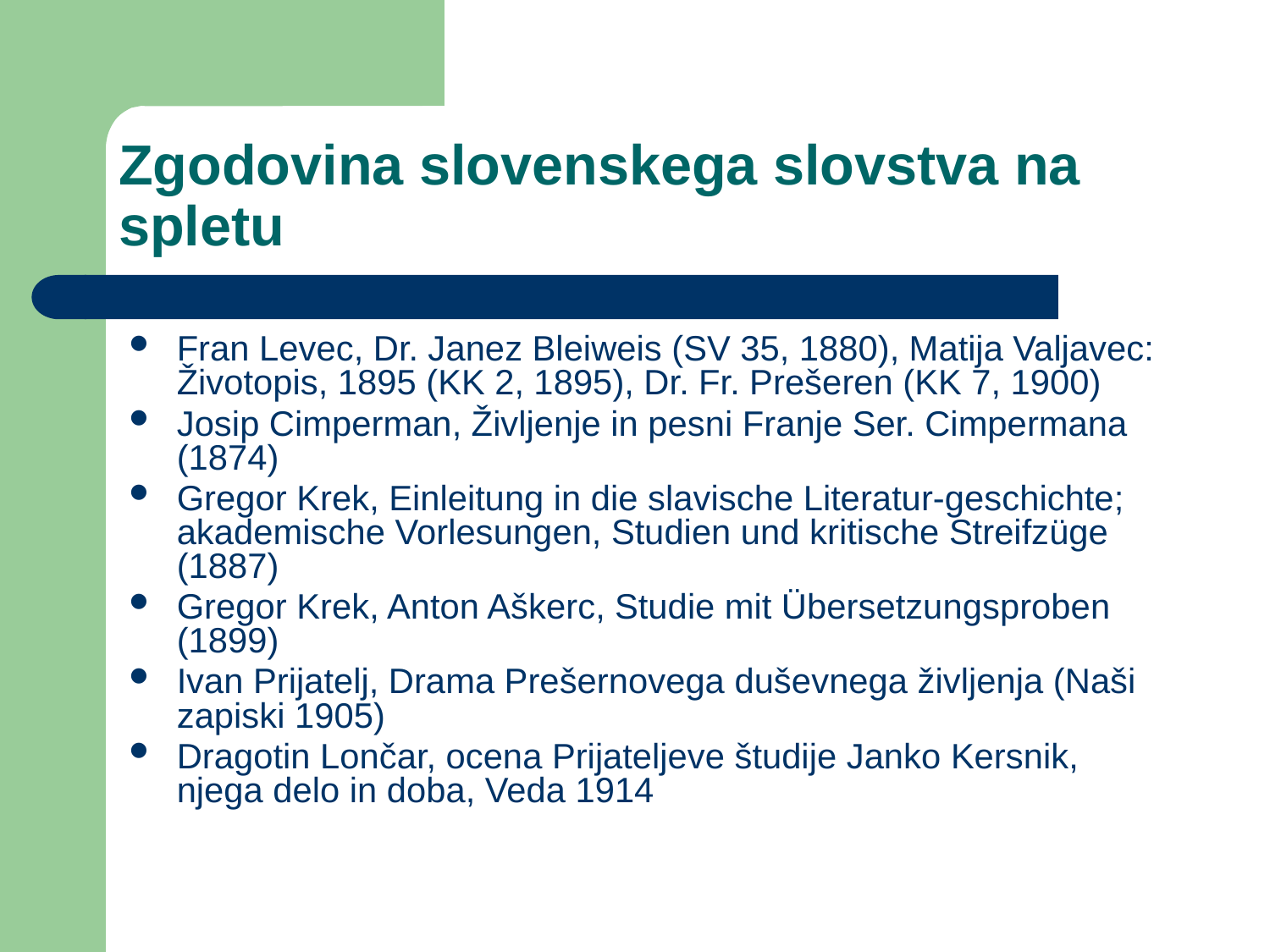

# Zgodovina slovenskega slovstva na spletu
Fran Levec, Dr. Janez Bleiweis (SV 35, 1880), Matija Valjavec: Životopis, 1895 (KK 2, 1895), Dr. Fr. Prešeren (KK 7, 1900)
Josip Cimperman, Življenje in pesni Franje Ser. Cimpermana (1874)
Gregor Krek, Einleitung in die slavische Literatur-geschichte; akademische Vorlesungen, Studien und kritische Streifzüge (1887)
Gregor Krek, Anton Aškerc, Studie mit Übersetzungsproben (1899)
Ivan Prijatelj, Drama Prešernovega duševnega življenja (Naši zapiski 1905)
Dragotin Lončar, ocena Prijateljeve študije Janko Kersnik, njega delo in doba, Veda 1914